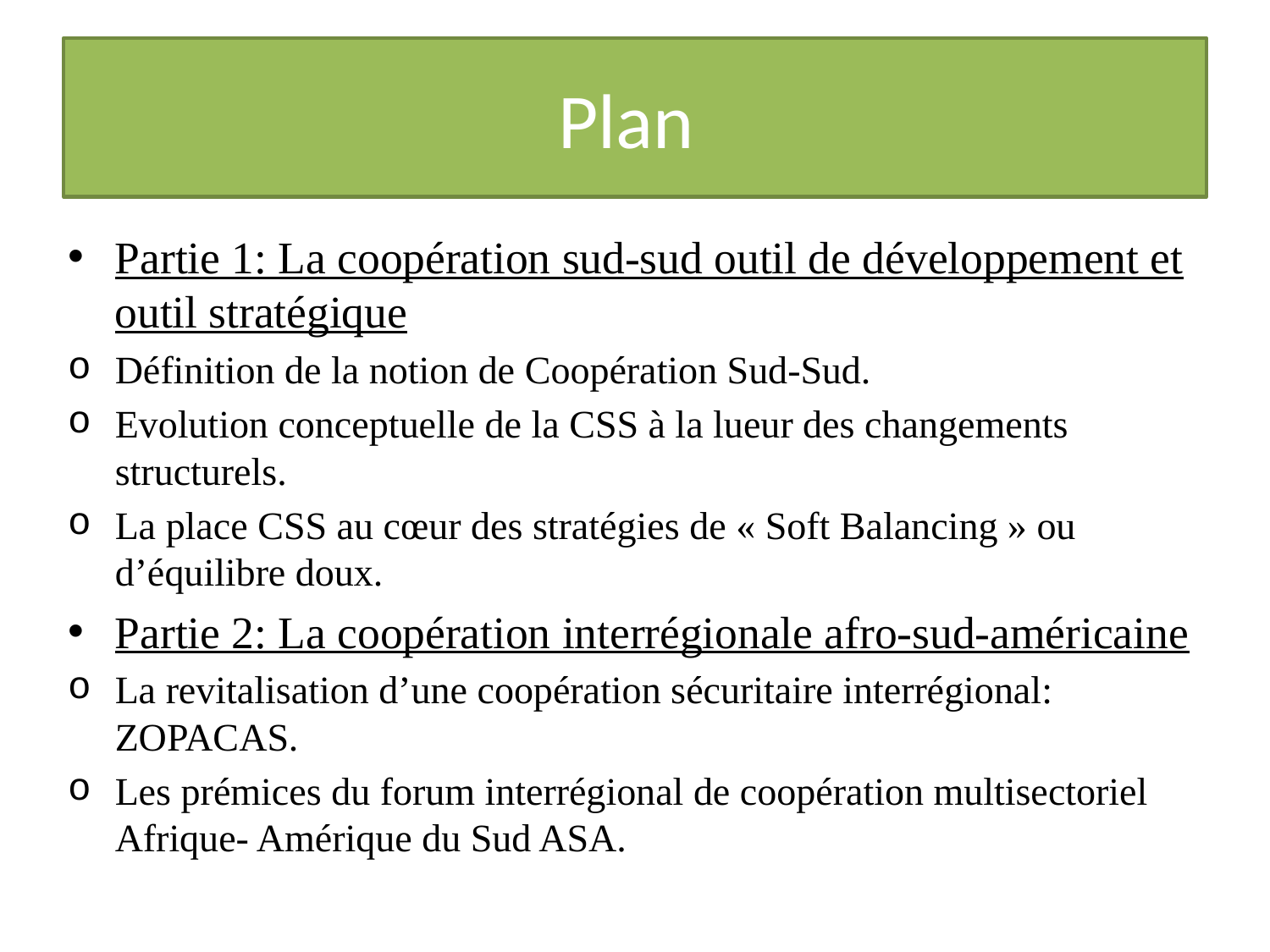

# Plan
Partie 1: La coopération sud-sud outil de développement et outil stratégique
Définition de la notion de Coopération Sud-Sud.
Evolution conceptuelle de la CSS à la lueur des changements structurels.
La place CSS au cœur des stratégies de « Soft Balancing » ou d’équilibre doux.
Partie 2: La coopération interrégionale afro-sud-américaine
La revitalisation d’une coopération sécuritaire interrégional: ZOPACAS.
Les prémices du forum interrégional de coopération multisectoriel Afrique- Amérique du Sud ASA.